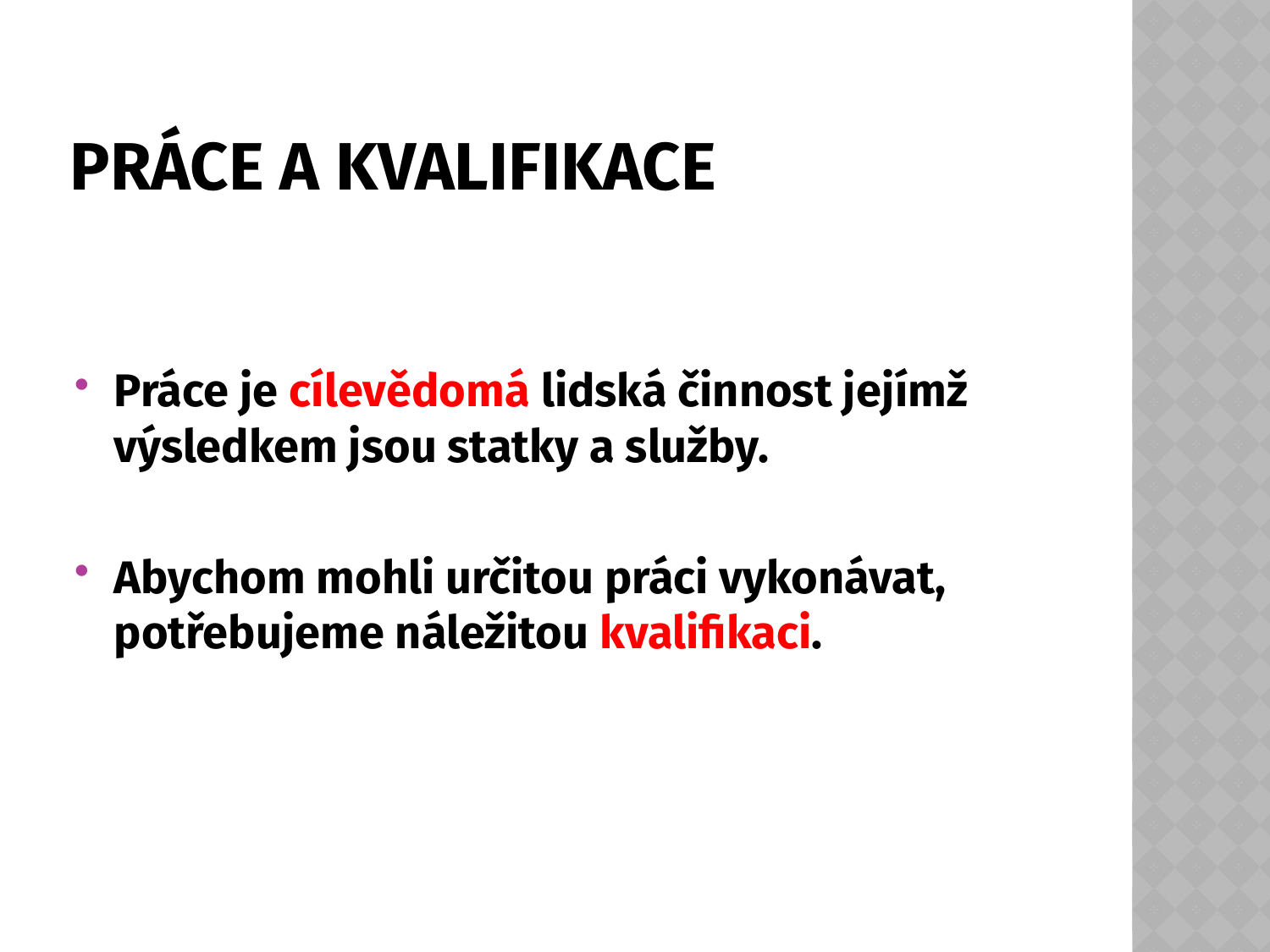

# Práce a kvalifikace

Práce je cílevědomá lidská činnost jejímž výsledkem jsou statky a služby.

Abychom mohli určitou práci vykonávat,  potřebujeme náležitou kvalifikaci.